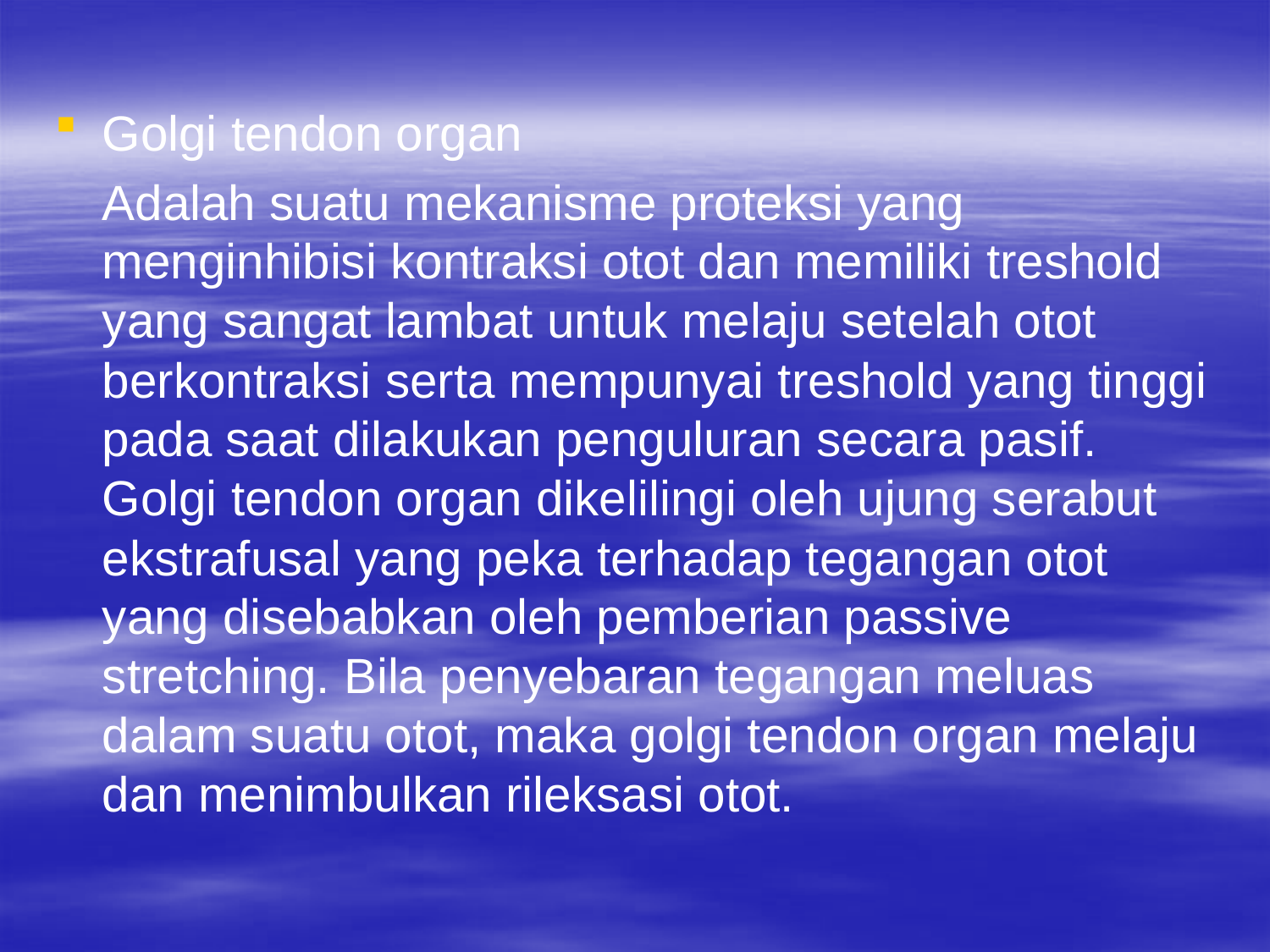

Golgi tendon organ
	Adalah suatu mekanisme proteksi yang menginhibisi kontraksi otot dan memiliki treshold yang sangat lambat untuk melaju setelah otot berkontraksi serta mempunyai treshold yang tinggi pada saat dilakukan penguluran secara pasif. Golgi tendon organ dikelilingi oleh ujung serabut ekstrafusal yang peka terhadap tegangan otot yang disebabkan oleh pemberian passive stretching. Bila penyebaran tegangan meluas dalam suatu otot, maka golgi tendon organ melaju dan menimbulkan rileksasi otot.